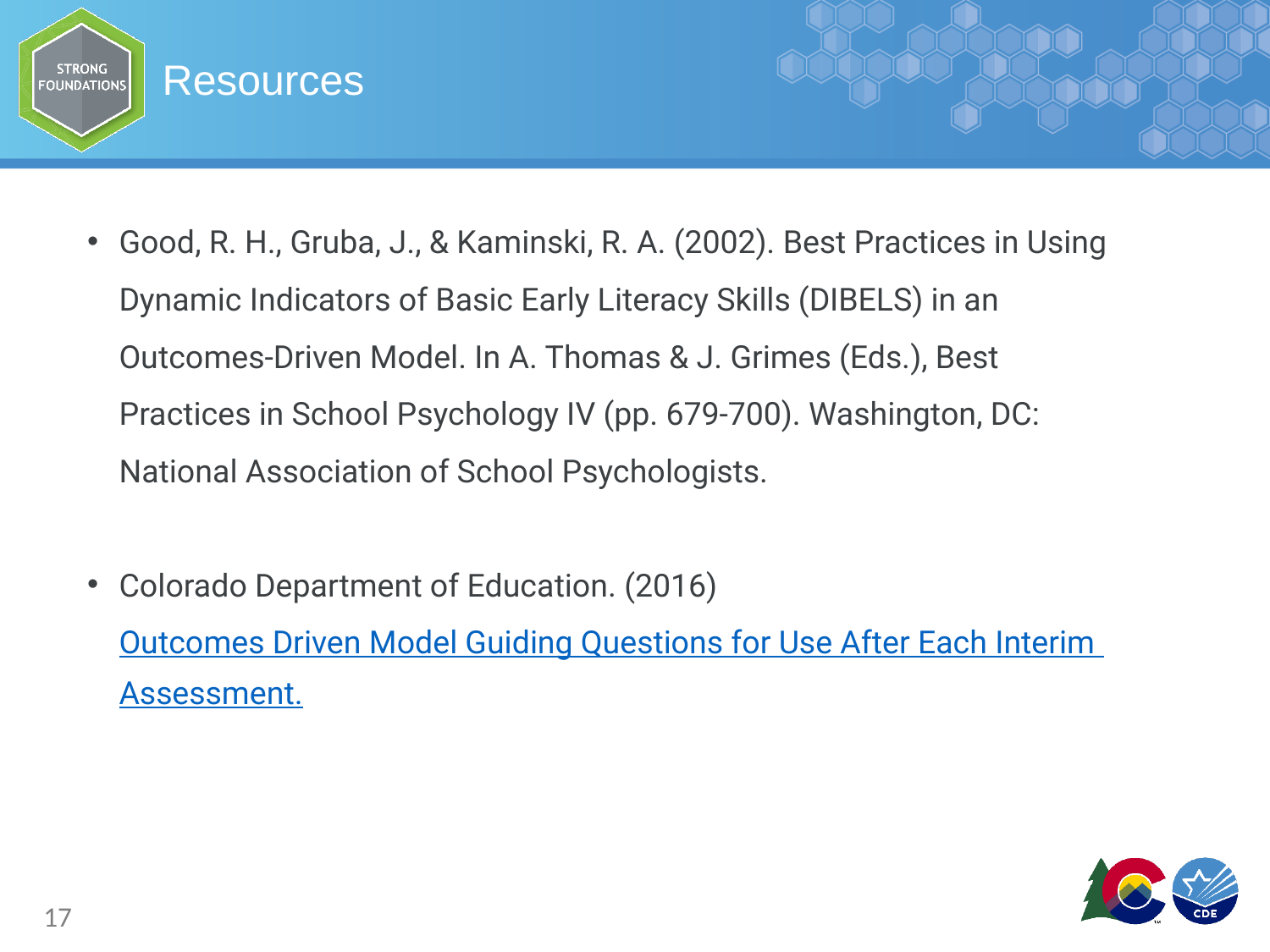

# Resources
Good, R. H., Gruba, J., & Kaminski, R. A. (2002). Best Practices in Using Dynamic Indicators of Basic Early Literacy Skills (DIBELS) in an Outcomes-Driven Model. In A. Thomas & J. Grimes (Eds.), Best Practices in School Psychology IV (pp. 679-700). Washington, DC: National Association of School Psychologists.

Colorado Department of Education. (2016) Outcomes Driven Model Guiding Questions for Use After Each Interim Assessment.

17